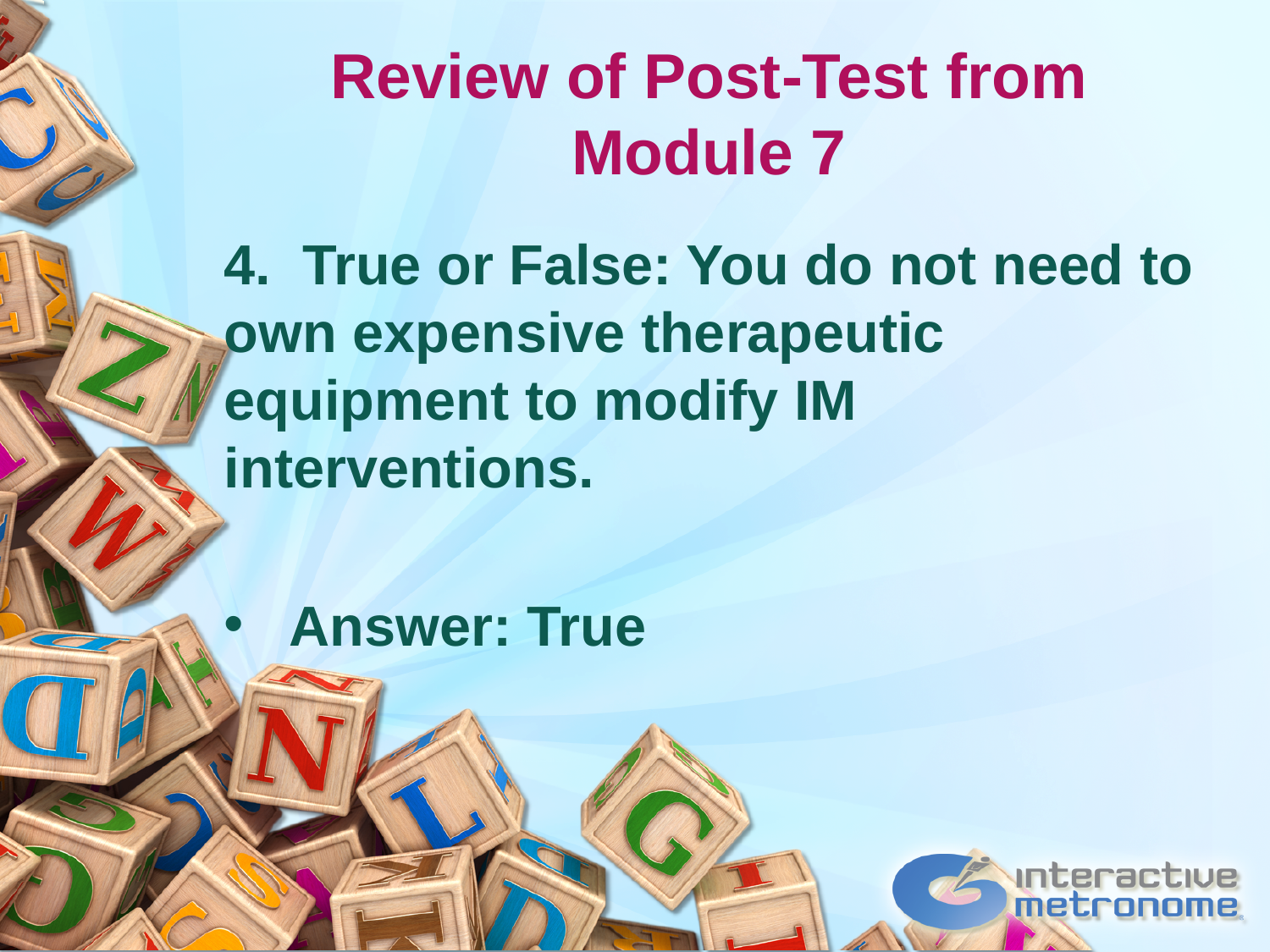

# Review of Post-Test from Module 7
4.  True or False: You do not need to own expensive therapeutic equipment to modify IM interventions.

Answer: True